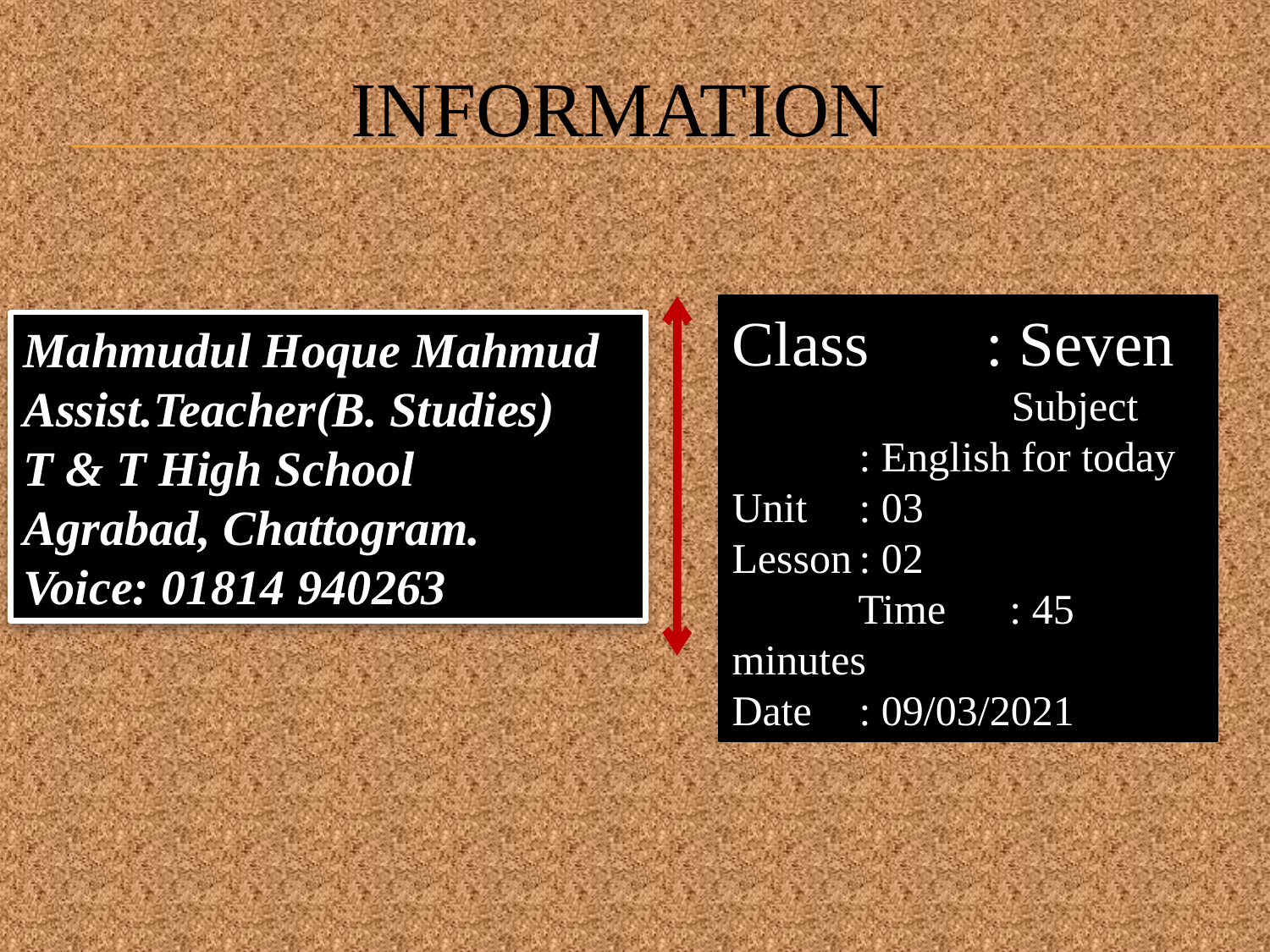

INFORMATION
Class	: Seven                                             Subject	: English for today
Unit	: 03
Lesson	: 02                                       Time      : 45 minutes                           Date	: 09/03/2021
Mahmudul Hoque Mahmud
Assist.Teacher(B. Studies)
T & T High School
Agrabad, Chattogram.
Voice: 01814 940263